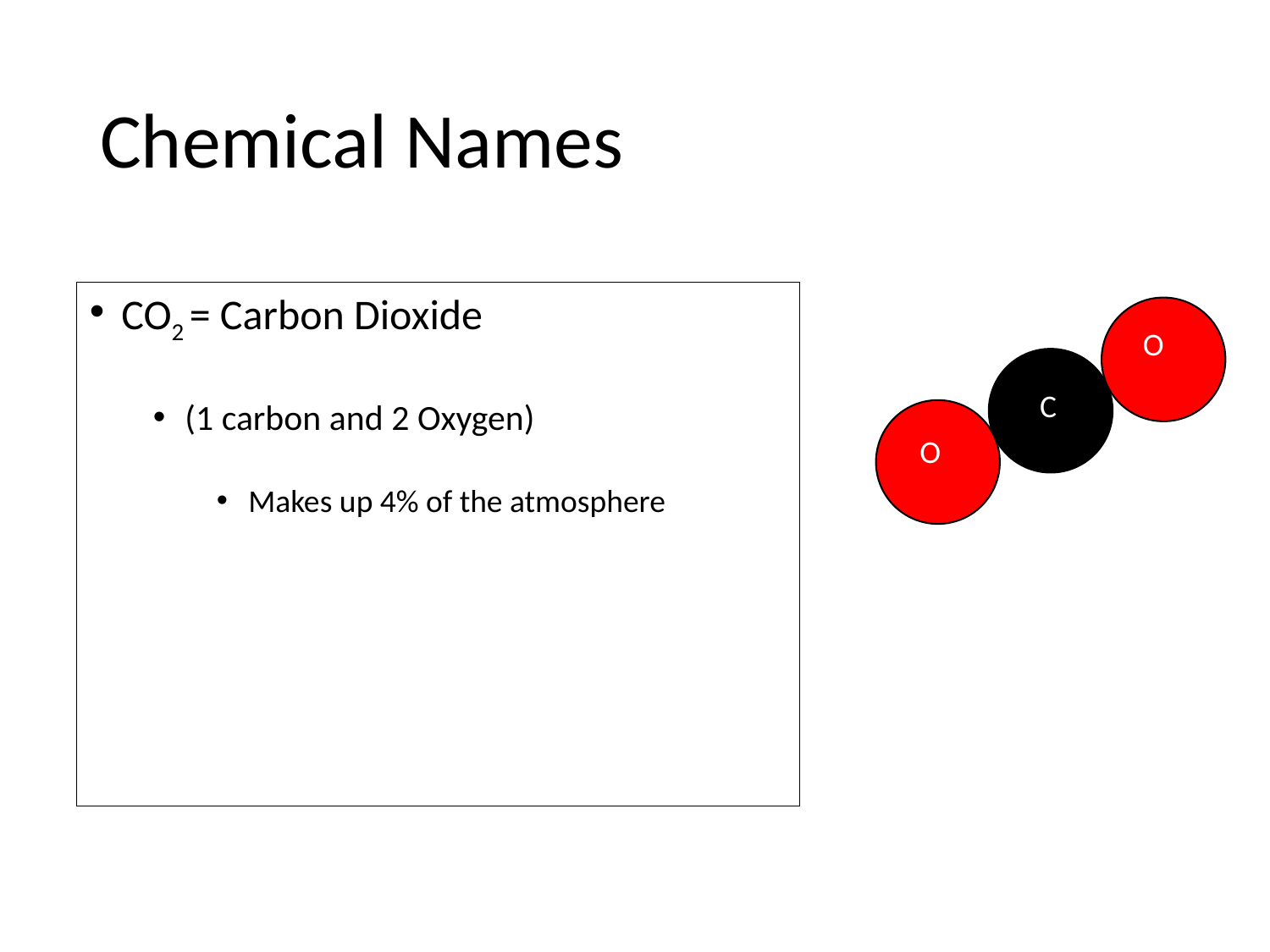

# Chemical Names
CO2 = Carbon Dioxide
(1 carbon and 2 Oxygen)
Makes up 4% of the atmosphere

O

C

O